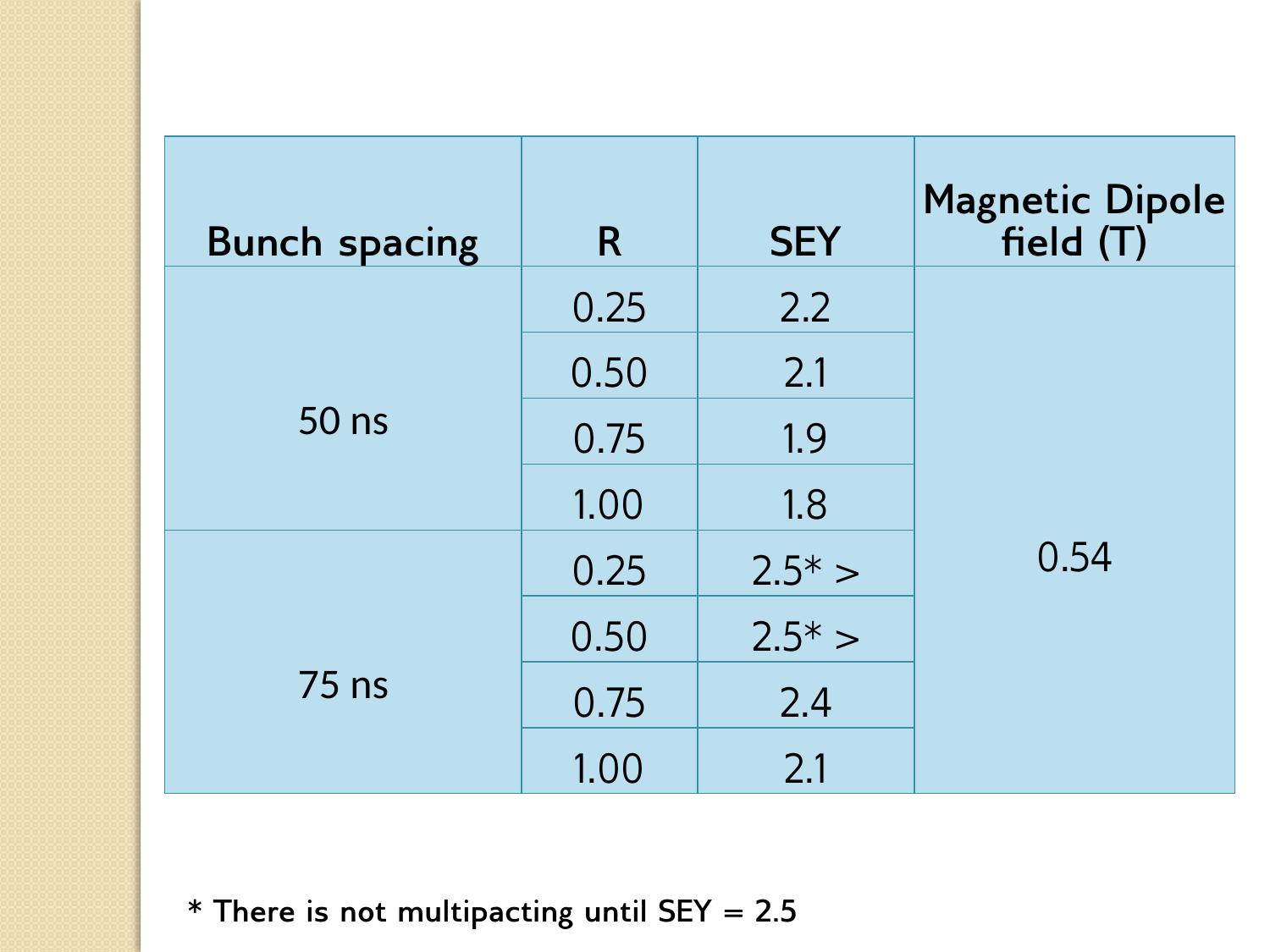

| Bunch spacing | R | SEY | Magnetic Dipole field (T) |
| --- | --- | --- | --- |
| 50 ns | 0.25 | 2.2 | 0.54 |
|  | 0.50 | 2.1 |  |
|  | 0.75 | 1.9 |  |
|  | 1.00 | 1.8 |  |
| 75 ns | 0.25 | 2.5\* > |  |
|  | 0.50 | 2.5\* > |  |
|  | 0.75 | 2.4 |  |
|  | 1.00 | 2.1 |  |
* There is not multipacting until SEY = 2.5